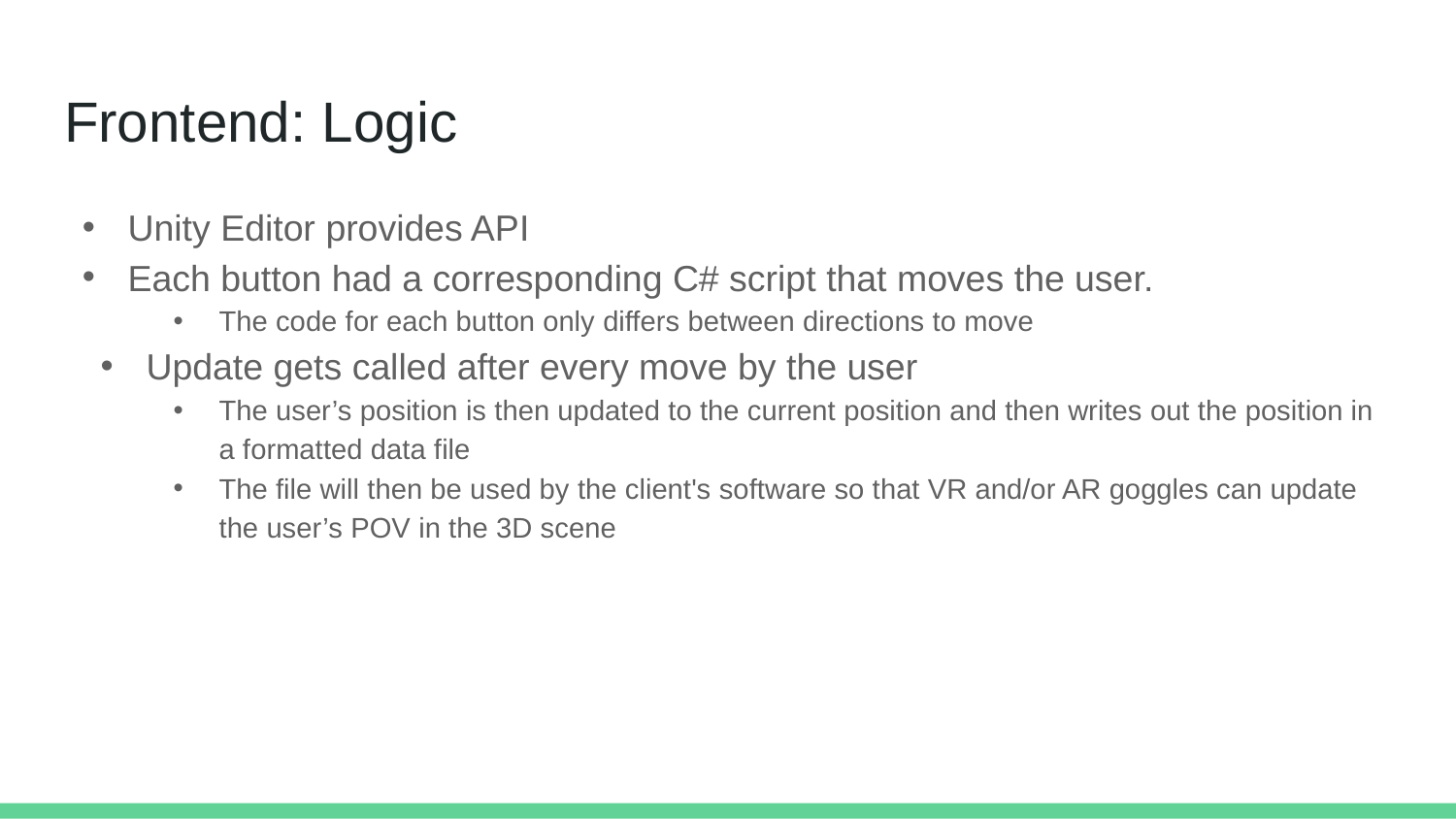

# Frontend: Logic
Unity Editor provides API
Each button had a corresponding C# script that moves the user.
The code for each button only differs between directions to move
Update gets called after every move by the user
The user’s position is then updated to the current position and then writes out the position in a formatted data file
The file will then be used by the client's software so that VR and/or AR goggles can update the user’s POV in the 3D scene